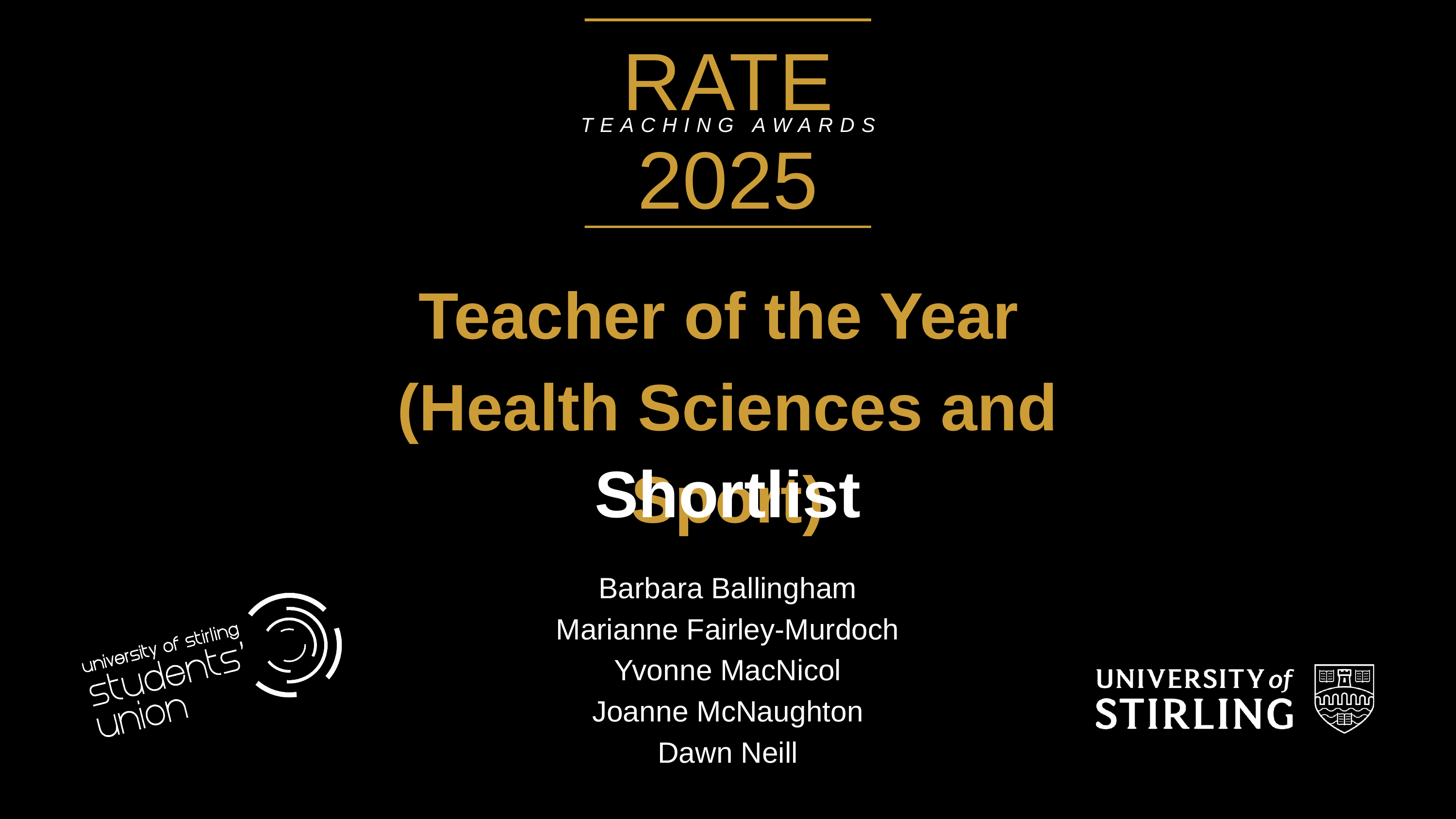

RATE 2025
TEACHING AWARDS

Teacher of the Year
(Health Sciences and Sport)
Shortlist
Barbara Ballingham
Marianne Fairley-Murdoch
Yvonne MacNicol
Joanne McNaughton
Dawn Neill